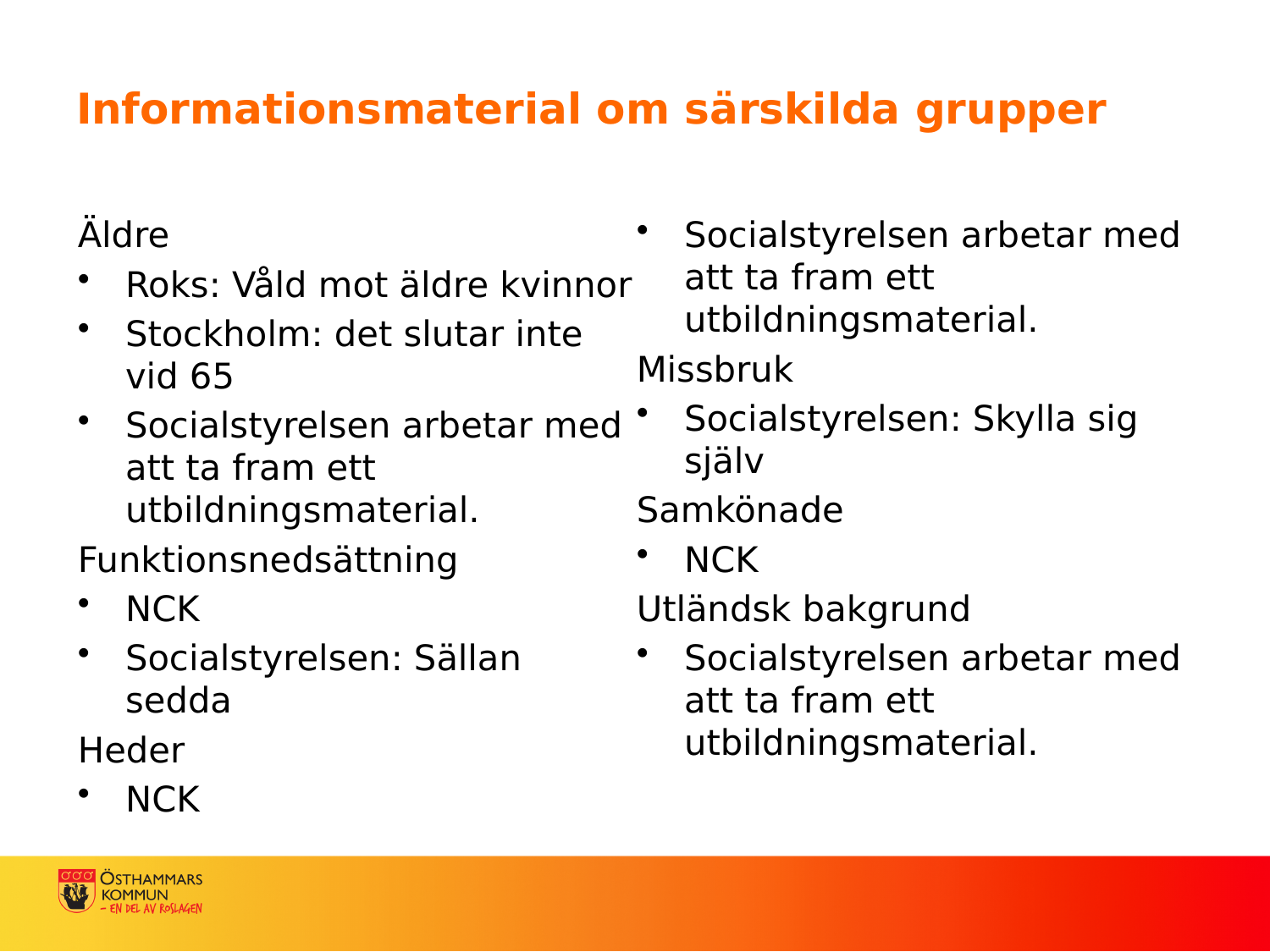

# Informationsmaterial om särskilda grupper
Äldre
Roks: Våld mot äldre kvinnor
Stockholm: det slutar inte vid 65
Socialstyrelsen arbetar med att ta fram ett utbildningsmaterial.
Funktionsnedsättning
NCK
Socialstyrelsen: Sällan sedda
Heder
NCK
Socialstyrelsen arbetar med att ta fram ett utbildningsmaterial.
Missbruk
Socialstyrelsen: Skylla sig själv
Samkönade
NCK
Utländsk bakgrund
Socialstyrelsen arbetar med att ta fram ett utbildningsmaterial.